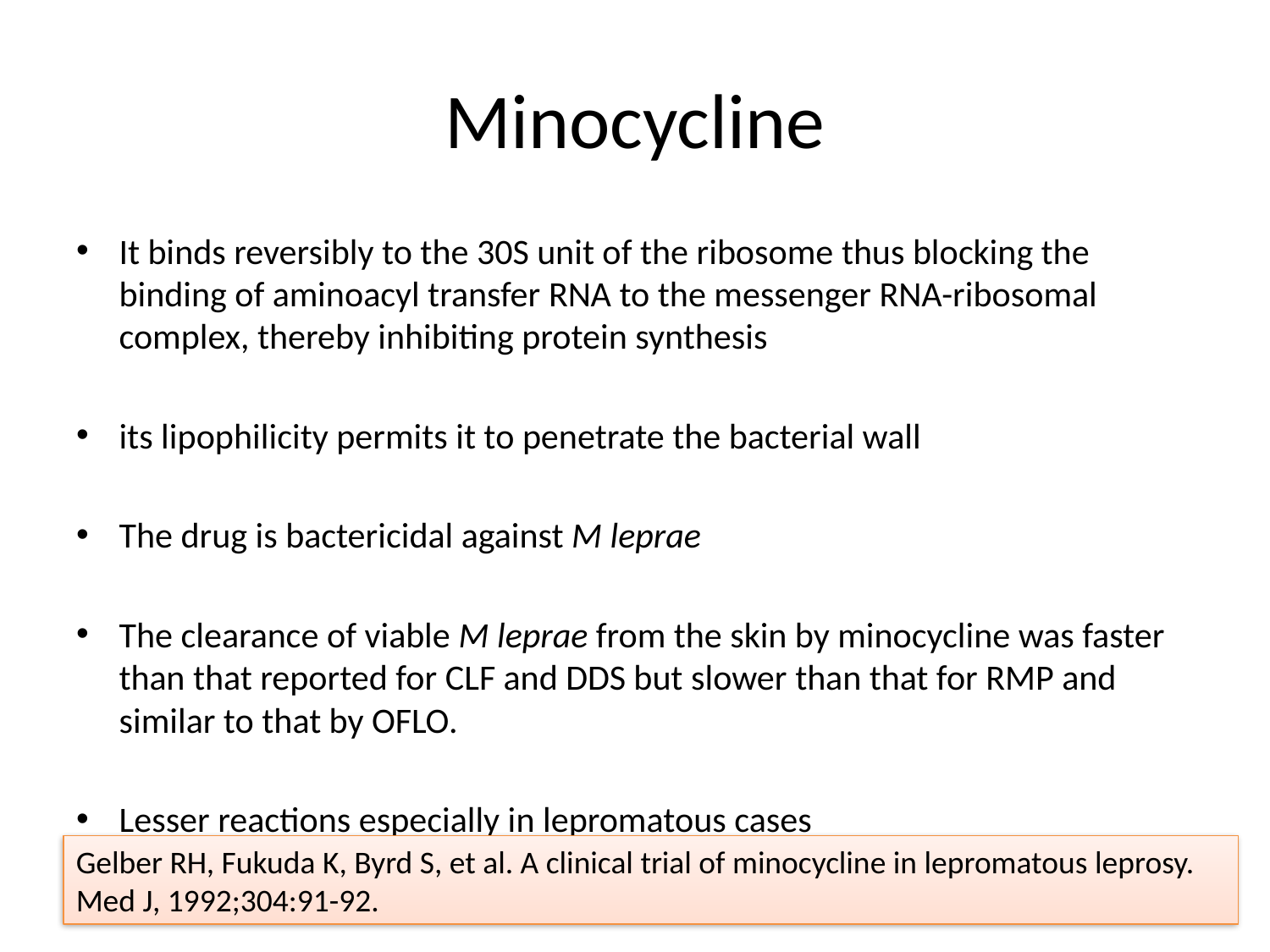

# Minocycline
It binds reversibly to the 30S unit of the ribosome thus blocking the binding of aminoacyl transfer RNA to the messenger RNA-ribosomal complex, thereby inhibiting protein synthesis

its lipophilicity permits it to penetrate the bacterial wall

The drug is bactericidal against M leprae

The clearance of viable M leprae from the skin by minocycline was faster than that reported for CLF and DDS but slower than that for RMP and similar to that by OFLO.

Lesser reactions especially in lepromatous cases
Gelber RH, Fukuda K, Byrd S, et al. A clinical trial of minocycline in lepromatous leprosy. Med J, 1992;304:91-92.